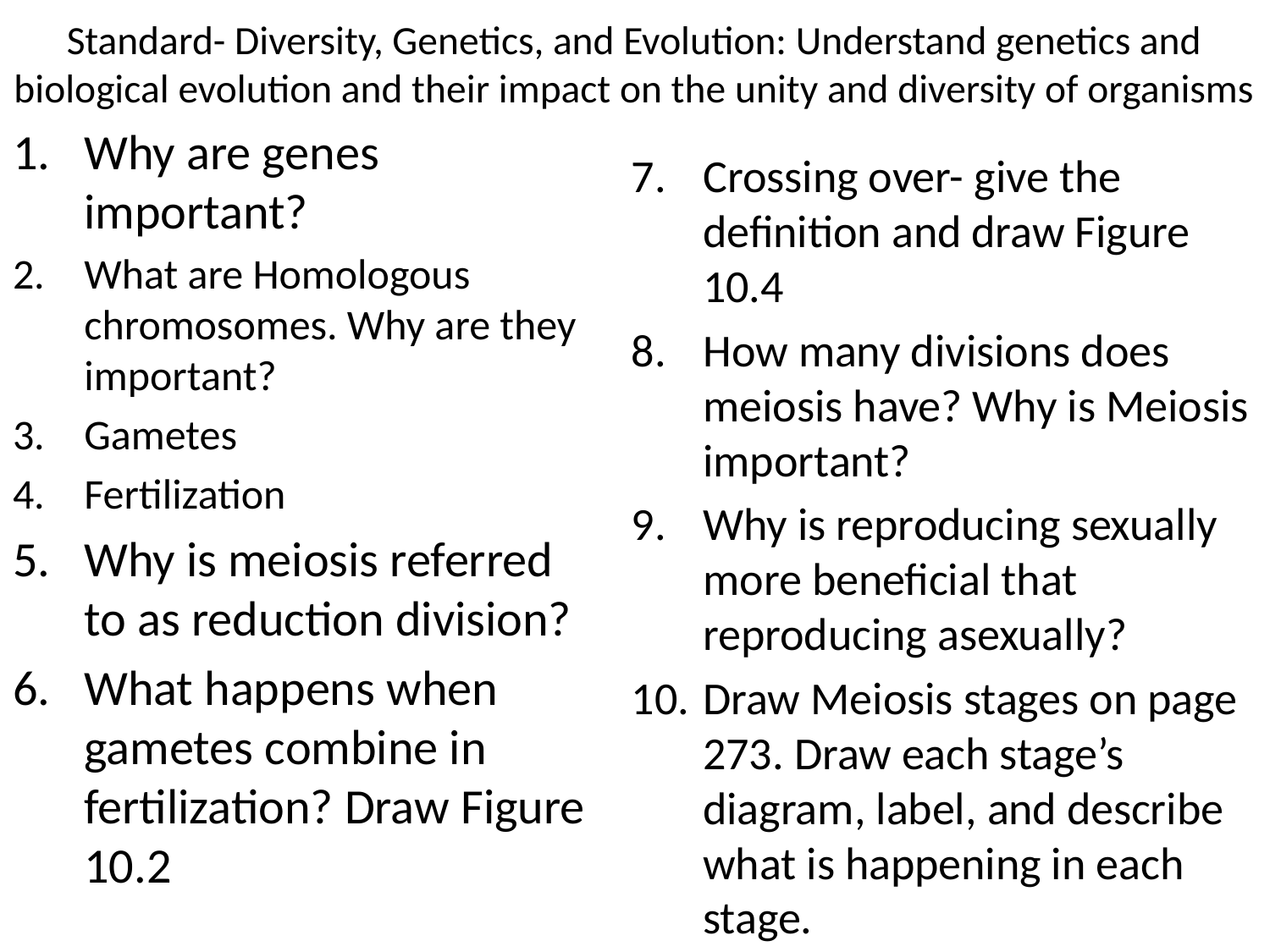

# Standard- Diversity, Genetics, and Evolution: Understand genetics and biological evolution and their impact on the unity and diversity of organisms
Why are genes important?
What are Homologous chromosomes. Why are they important?
Gametes
Fertilization
Why is meiosis referred to as reduction division?
What happens when gametes combine in fertilization? Draw Figure 10.2
Crossing over- give the definition and draw Figure 10.4
How many divisions does meiosis have? Why is Meiosis important?
Why is reproducing sexually more beneficial that reproducing asexually?
Draw Meiosis stages on page 273. Draw each stage’s diagram, label, and describe what is happening in each stage.